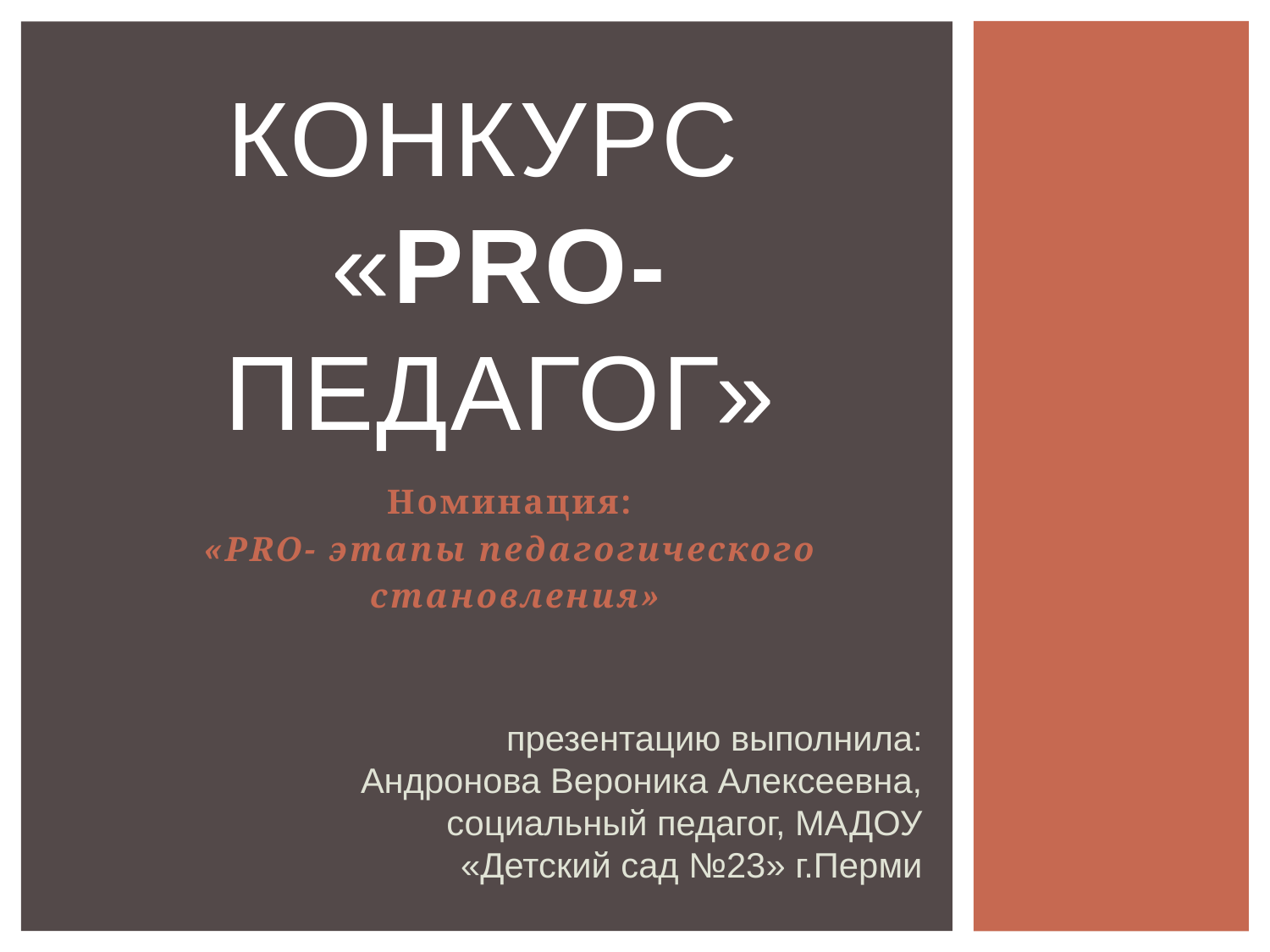

# Конкурс «PRO-педагог»

Номинация:
«PRO- этапы педагогического
становления»

презентацию выполнила:
Андронова Вероника Алексеевна,
социальный педагог, МАДОУ «Детский сад №23» г.Перми